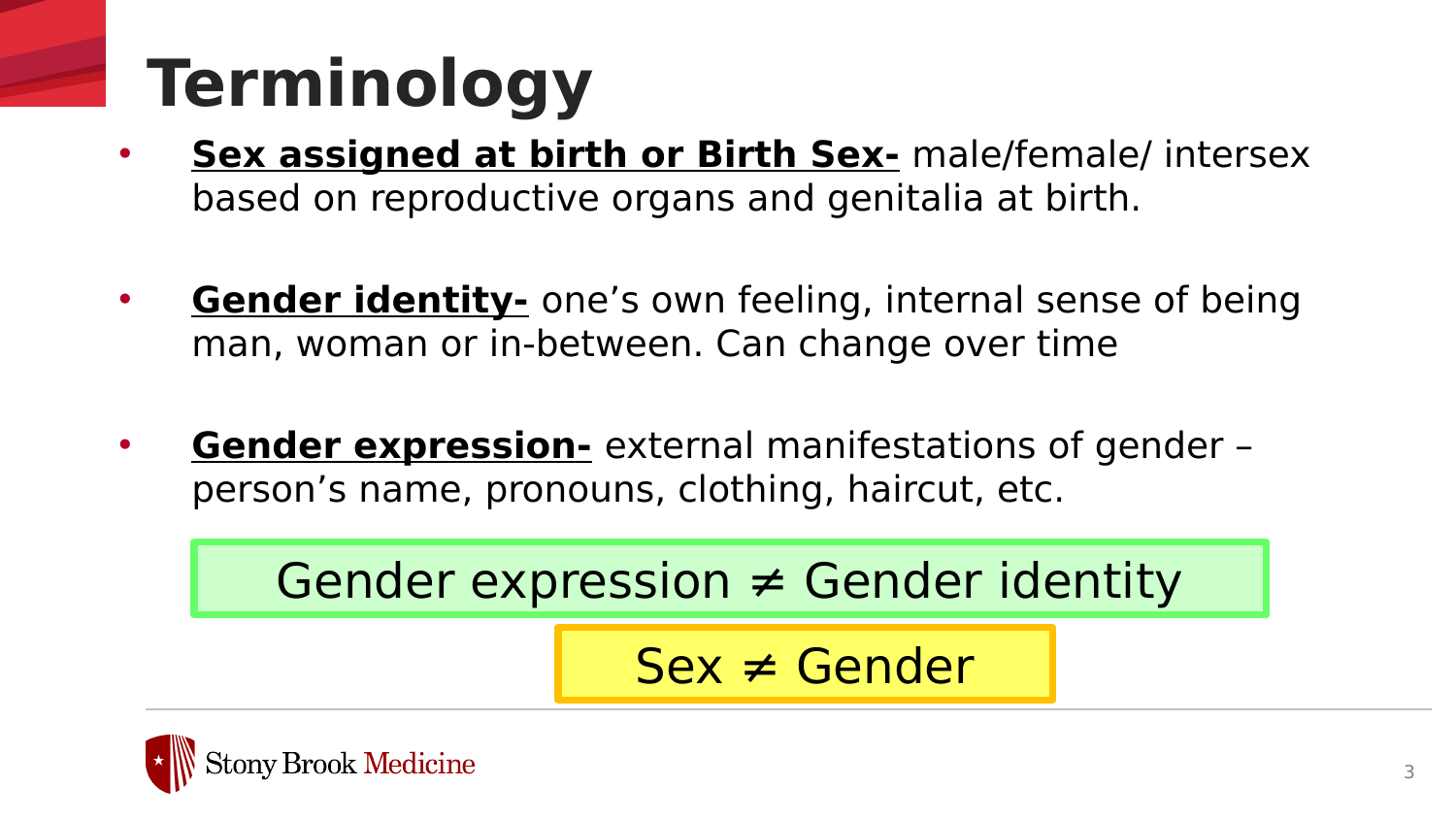

# Terminology

Sex assigned at birth or Birth Sex- male/female/ intersex based on reproductive organs and genitalia at birth.

Gender identity- one’s own feeling, internal sense of being man, woman or in-between. Can change over time

Gender expression- external manifestations of gender – person’s name, pronouns, clothing, haircut, etc.

Gender expression ≠ Gender identity
Sex ≠ Gender

3